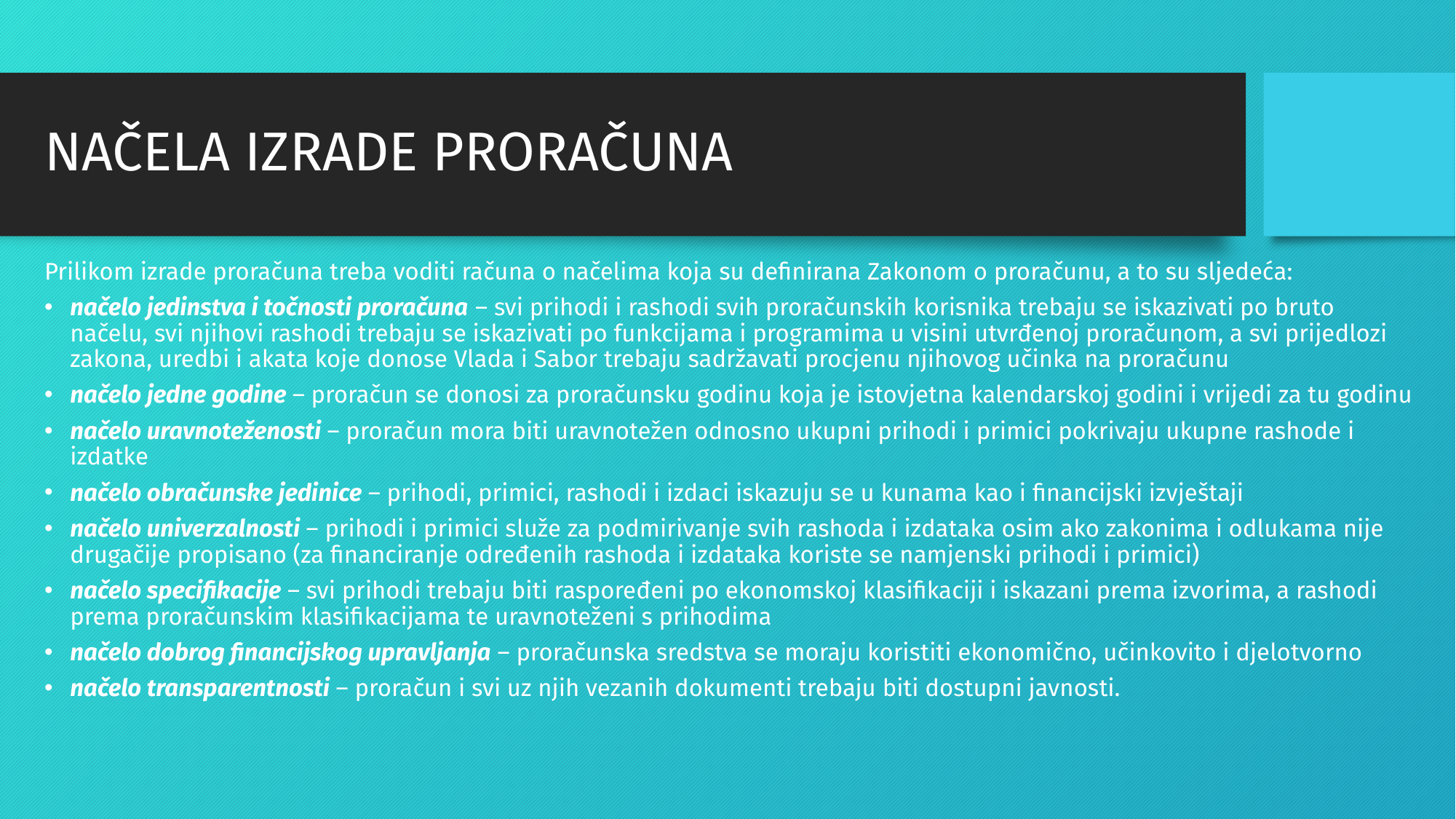

# NAČELA IZRADE PRORAČUNA
Prilikom izrade proračuna treba voditi računa o načelima koja su definirana Zakonom o proračunu, a to su sljedeća:
načelo jedinstva i točnosti proračuna – svi prihodi i rashodi svih proračunskih korisnika trebaju se iskazivati po bruto načelu, svi njihovi rashodi trebaju se iskazivati po funkcijama i programima u visini utvrđenoj proračunom, a svi prijedlozi zakona, uredbi i akata koje donose Vlada i Sabor trebaju sadržavati procjenu njihovog učinka na proračunu
načelo jedne godine – proračun se donosi za proračunsku godinu koja je istovjetna kalendarskoj godini i vrijedi za tu godinu
načelo uravnoteženosti – proračun mora biti uravnotežen odnosno ukupni prihodi i primici pokrivaju ukupne rashode i izdatke
načelo obračunske jedinice – prihodi, primici, rashodi i izdaci iskazuju se u kunama kao i financijski izvještaji
načelo univerzalnosti – prihodi i primici služe za podmirivanje svih rashoda i izdataka osim ako zakonima i odlukama nije drugačije propisano (za financiranje određenih rashoda i izdataka koriste se namjenski prihodi i primici)
načelo specifikacije – svi prihodi trebaju biti raspoređeni po ekonomskoj klasifikaciji i iskazani prema izvorima, a rashodi prema proračunskim klasifikacijama te uravnoteženi s prihodima
načelo dobrog financijskog upravljanja – proračunska sredstva se moraju koristiti ekonomično, učinkovito i djelotvorno
načelo transparentnosti – proračun i svi uz njih vezanih dokumenti trebaju biti dostupni javnosti.